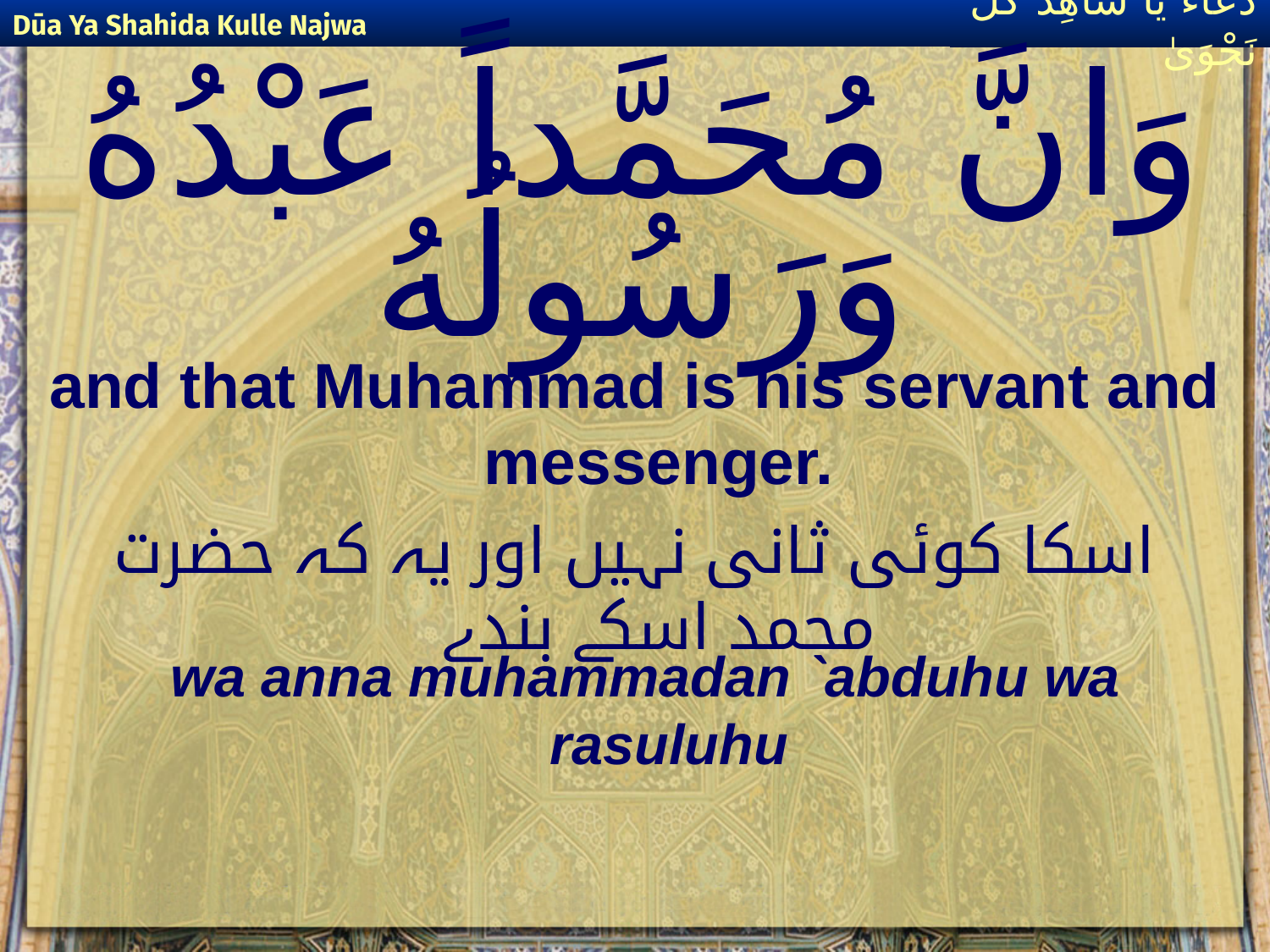

Dūa Ya Shahida Kulle Najwa
دُعَاءٌ يَا شَاهِدَ كُلِّ نَجْوَىٰ
# وَانَّ مُحَمَّداً عَبْدُهُ وَرَسُولُهُ
and that Muhammad is his servant and messenger.
اسکا کوئی ثانی نہیں اور یہ کہ حضرت محمد اسکے بندے
wa anna muhammadan `abduhu wa rasuluhu